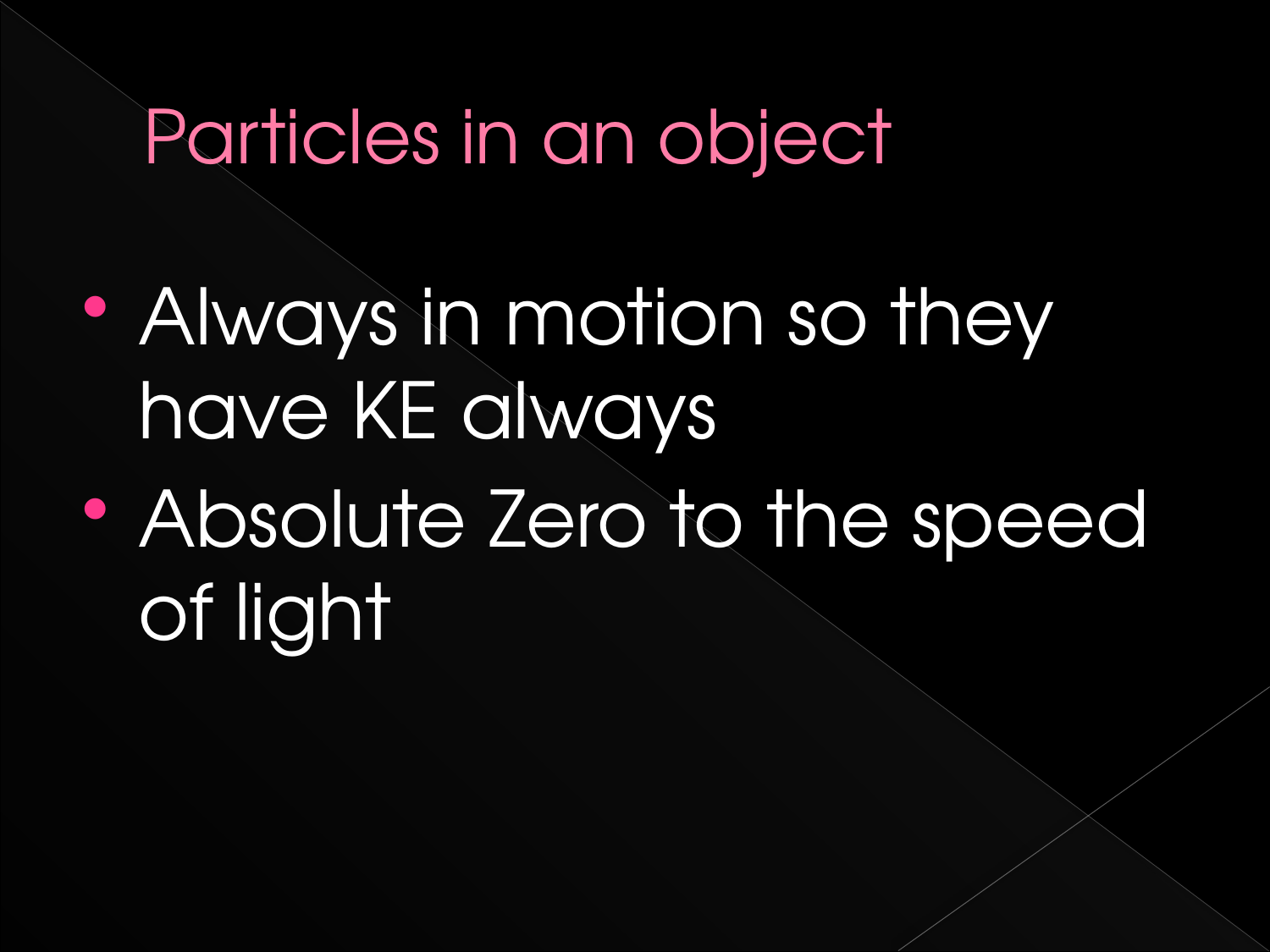

# Particles in an object
Always in motion so they have KE always
Absolute Zero to the speed of light